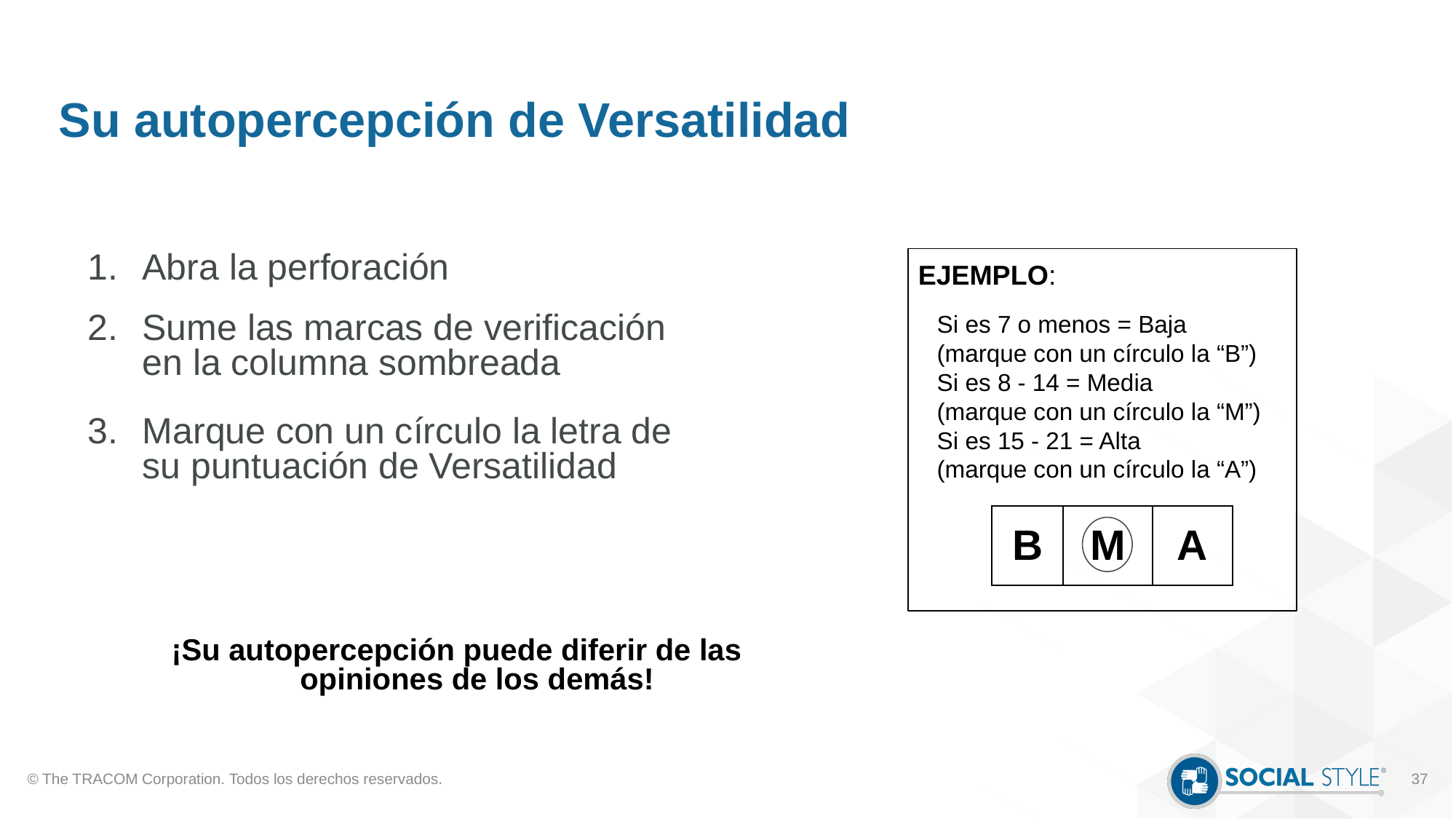

# Su autopercepción de Versatilidad

Abra la perforación
Sume las marcas de verificación en la columna sombreada
Marque con un círculo la letra de su puntuación de Versatilidad

EJEMPLO:

Si es 7 o menos = Baja (marque con un círculo la “B”)
Si es 8 - 14 = Media
(marque con un círculo la “M”)
Si es 15 - 21 = Alta
(marque con un círculo la “A”)
| B | M | A |
| --- | --- | --- |

¡Su autopercepción puede diferir de las opiniones de los demás!
© The TRACOM Corporation. Todos los derechos reservados.
37